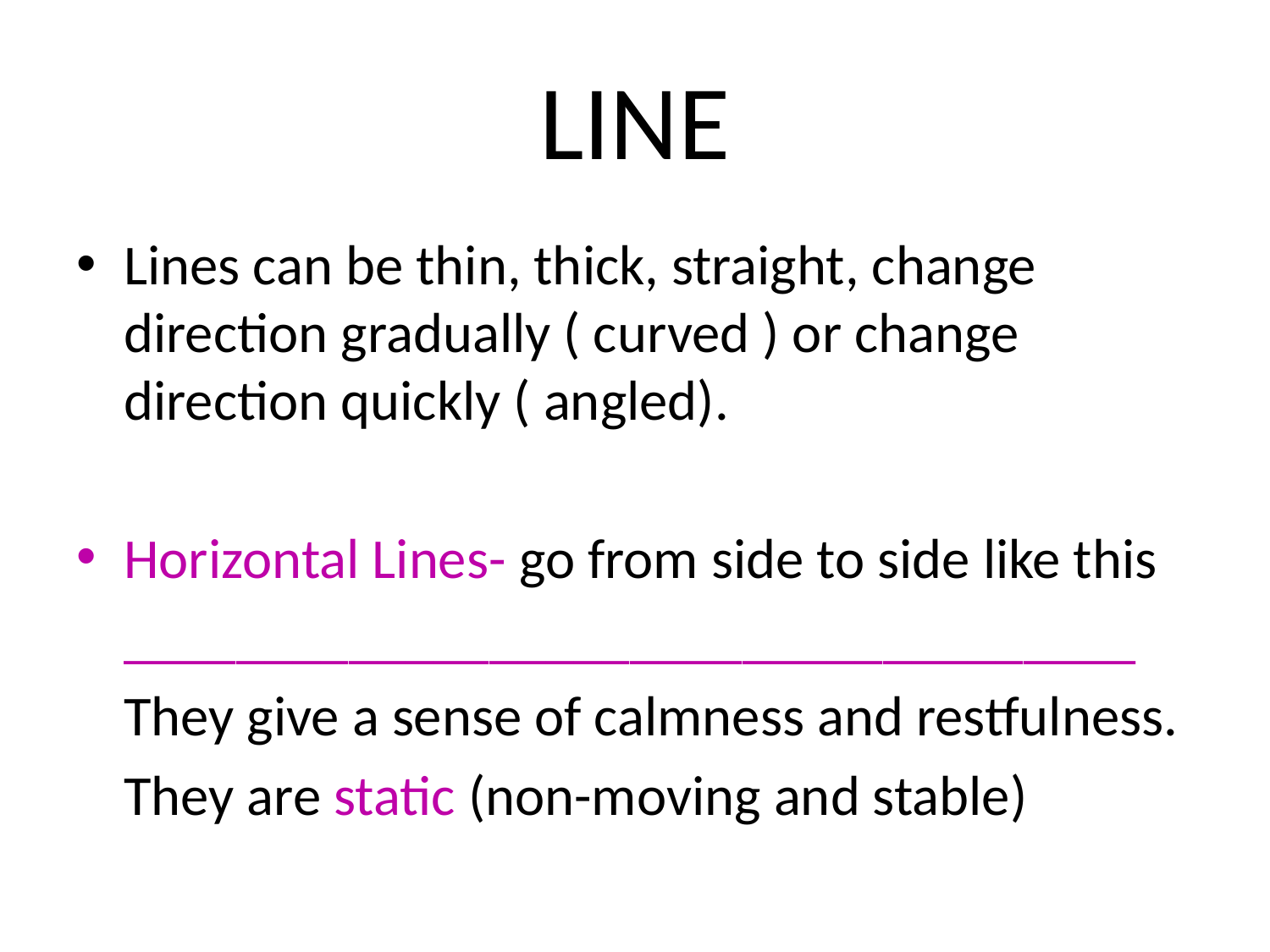

# LINE
Lines can be thin, thick, straight, change direction gradually ( curved ) or change direction quickly ( angled).

Horizontal Lines- go from side to side like this
	____________________________________
	They give a sense of calmness and restfulness.
	They are static (non-moving and stable)